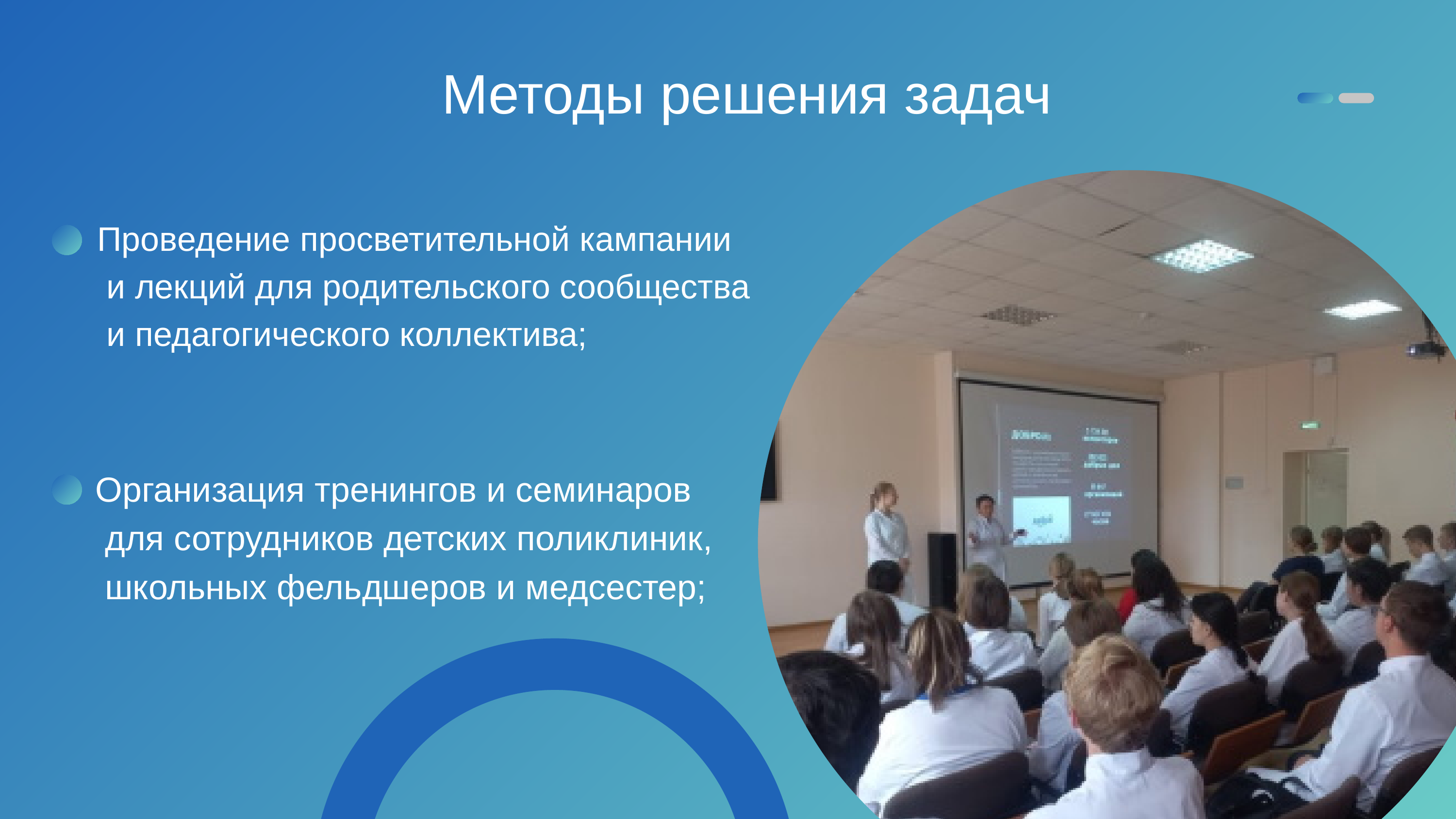

Методы решения задач

Проведение просветительной кампании
 и лекций для родительского сообщества
 и педагогического коллектива;

Организация тренингов и семинаров
 для сотрудников детских поликлиник,
 школьных фельдшеров и медсестер;